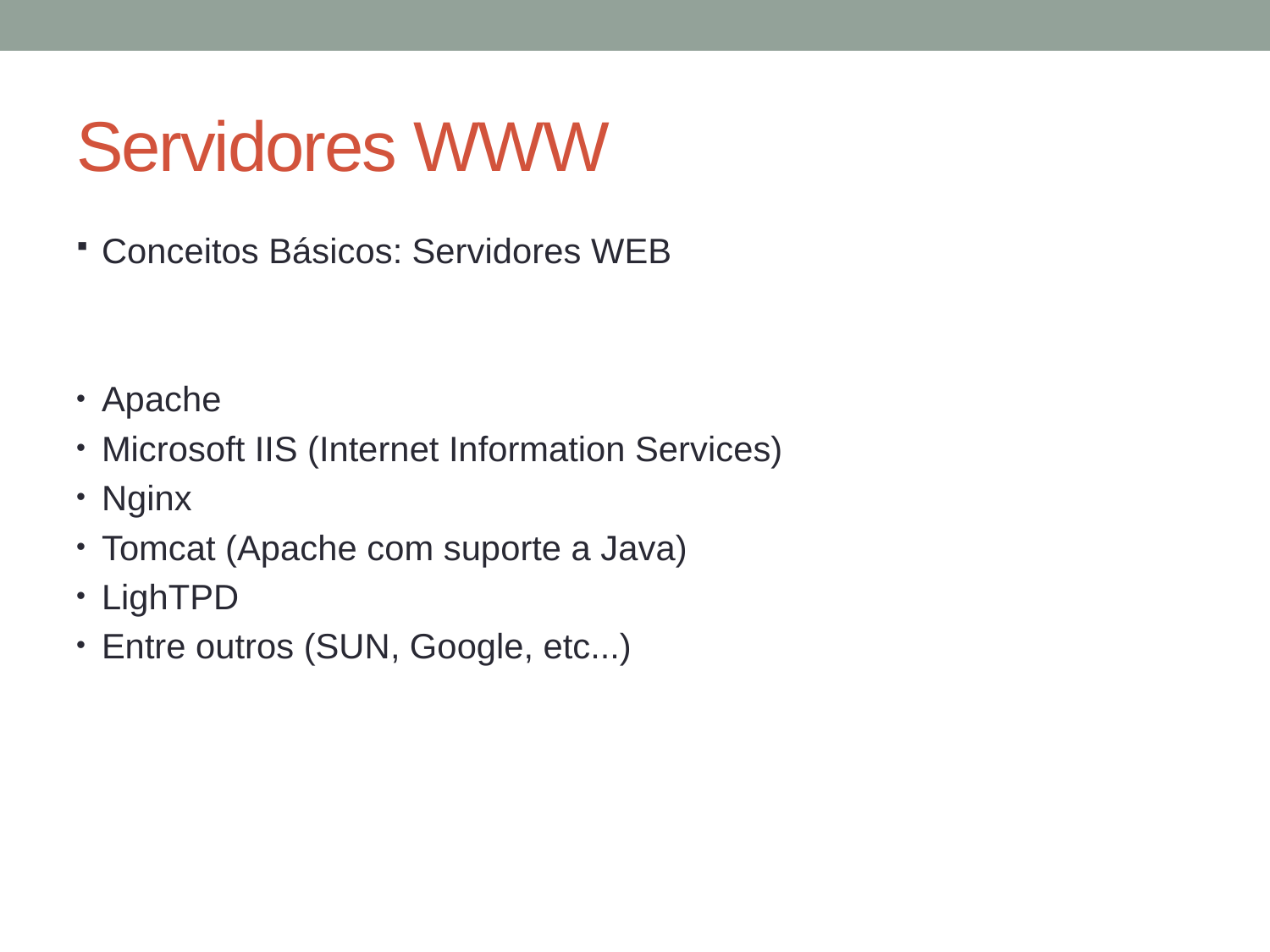

# Servidores WWW
Conceitos Básicos: Servidores WEB

Apache
Microsoft IIS (Internet Information Services)
Nginx
Tomcat (Apache com suporte a Java)
LighTPD
Entre outros (SUN, Google, etc...)